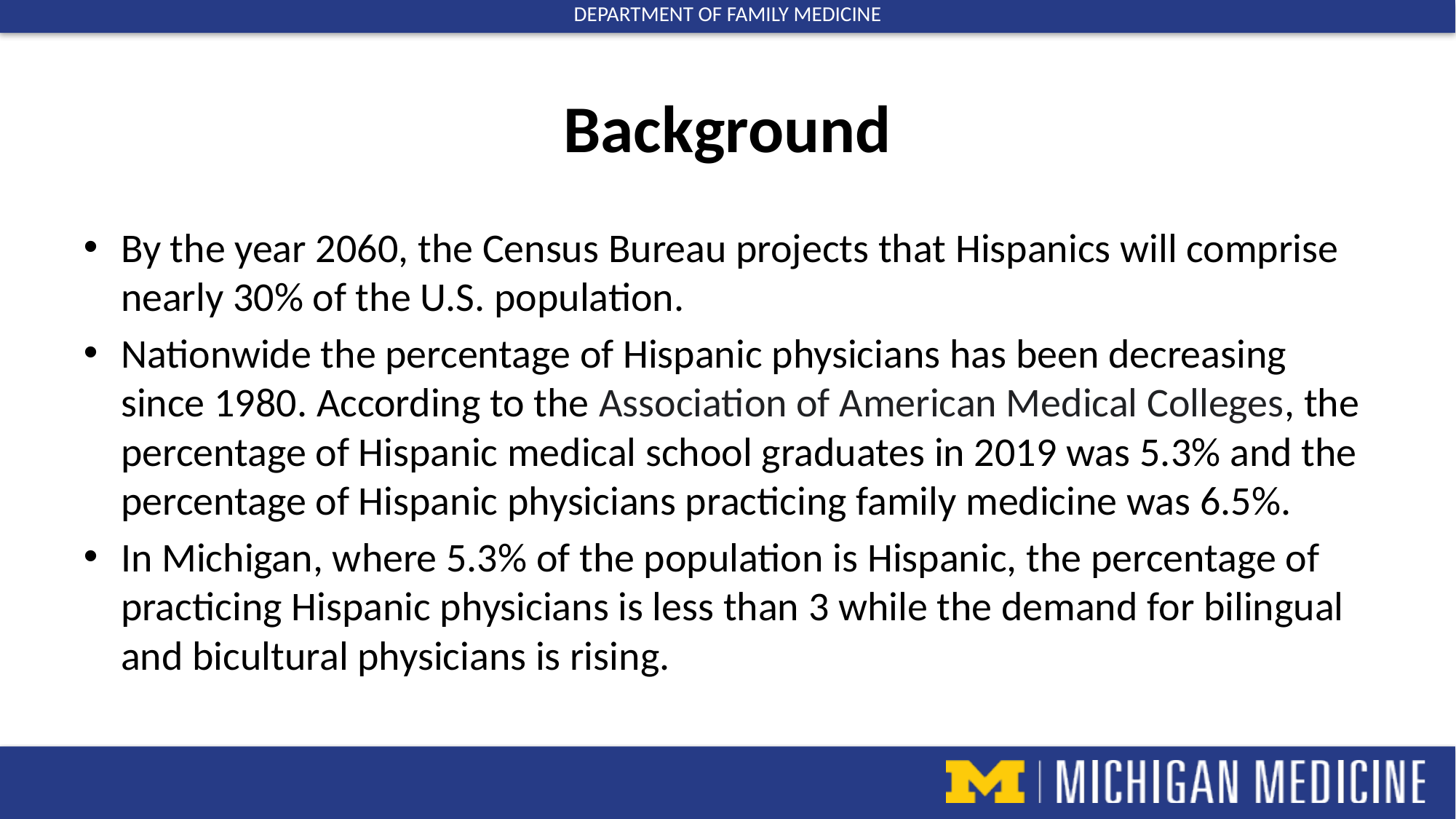

# Background
By the year 2060, the Census Bureau projects that Hispanics will comprise nearly 30% of the U.S. population.
Nationwide the percentage of Hispanic physicians has been decreasing since 1980. According to the Association of American Medical Colleges, the percentage of Hispanic medical school graduates in 2019 was 5.3% and the percentage of Hispanic physicians practicing family medicine was 6.5%.
In Michigan, where 5.3% of the population is Hispanic, the percentage of practicing Hispanic physicians is less than 3 while the demand for bilingual and bicultural physicians is rising.